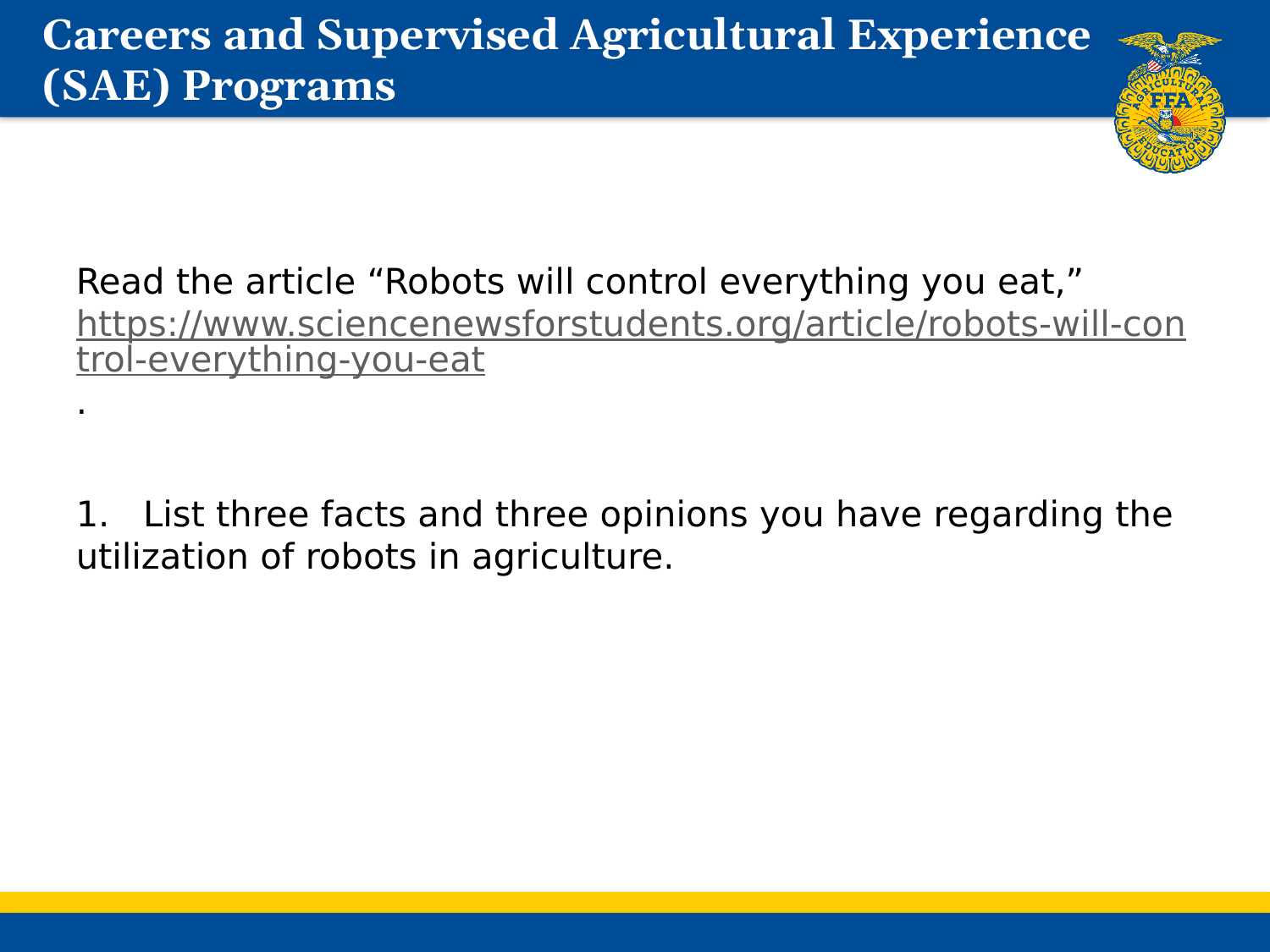

# Careers and Supervised Agricultural Experience (SAE) Programs
Read the article “Robots will control everything you eat,” https://www.sciencenewsforstudents.org/article/robots-will-control-everything-you-eat.

1.   List three facts and three opinions you have regarding the utilization of robots in agriculture.